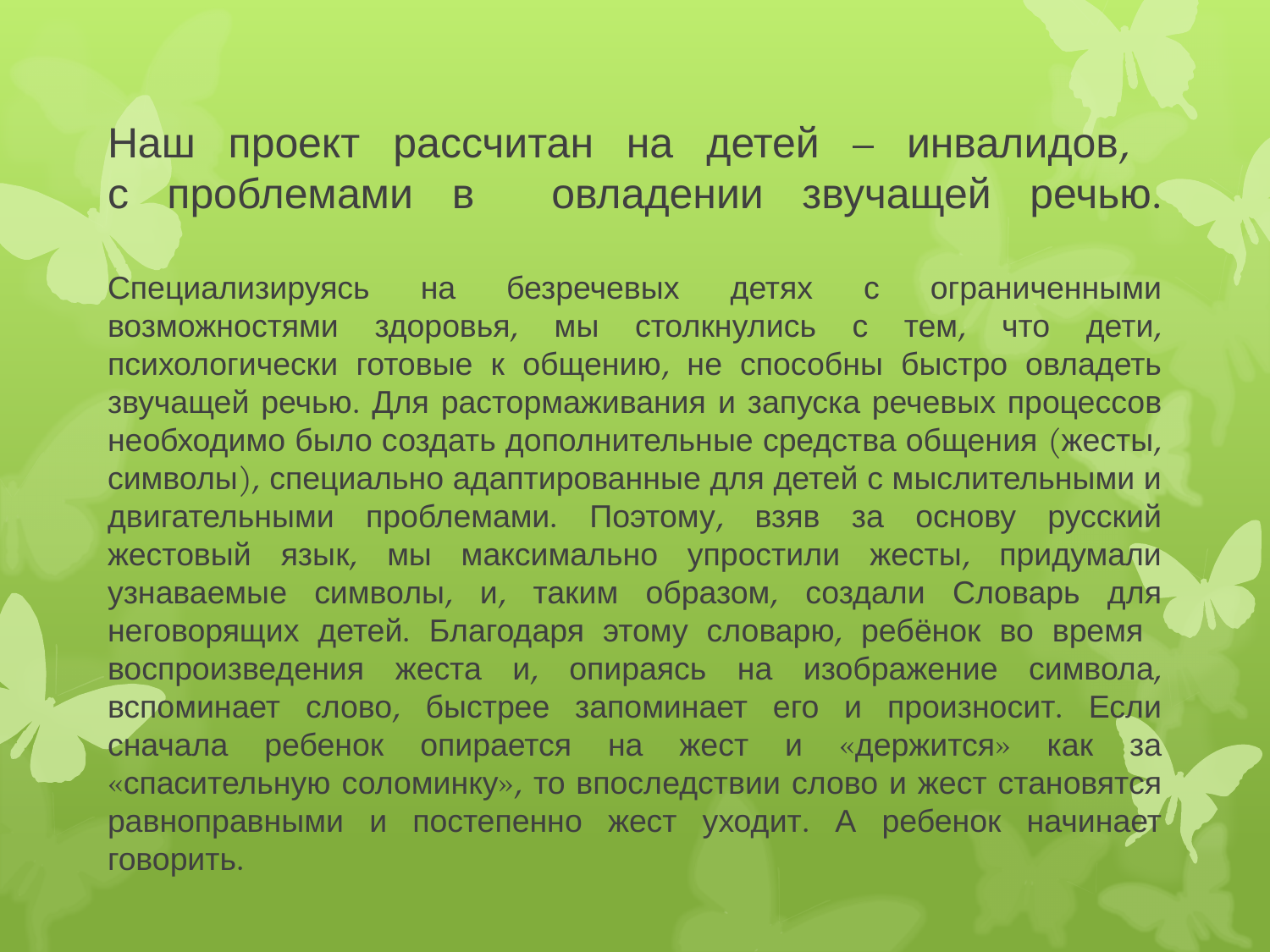

# Наш проект рассчитан на детей – инвалидов, с проблемами в  овладении звучащей речью. Специализируясь на безречевых детях с ограниченными возможностями здоровья, мы столкнулись с тем, что дети, психологически готовые к общению, не способны быстро овладеть звучащей речью. Для растормаживания и запуска речевых процессов необходимо было создать дополнительные средства общения (жесты, символы), специально адаптированные для детей с мыслительными и двигательными проблемами. Поэтому, взяв за основу русский жестовый язык, мы максимально упростили жесты, придумали узнаваемые символы, и, таким образом, создали Словарь для неговорящих детей. Благодаря этому словарю, ребёнок во время  воспроизведения жеста и, опираясь на изображение символа, вспоминает слово, быстрее запоминает его и произносит. Если сначала ребенок опирается на жест и «держится» как за «спасительную соломинку», то впоследствии слово и жест становятся равноправными и постепенно жест уходит. А ребенок начинает говорить.